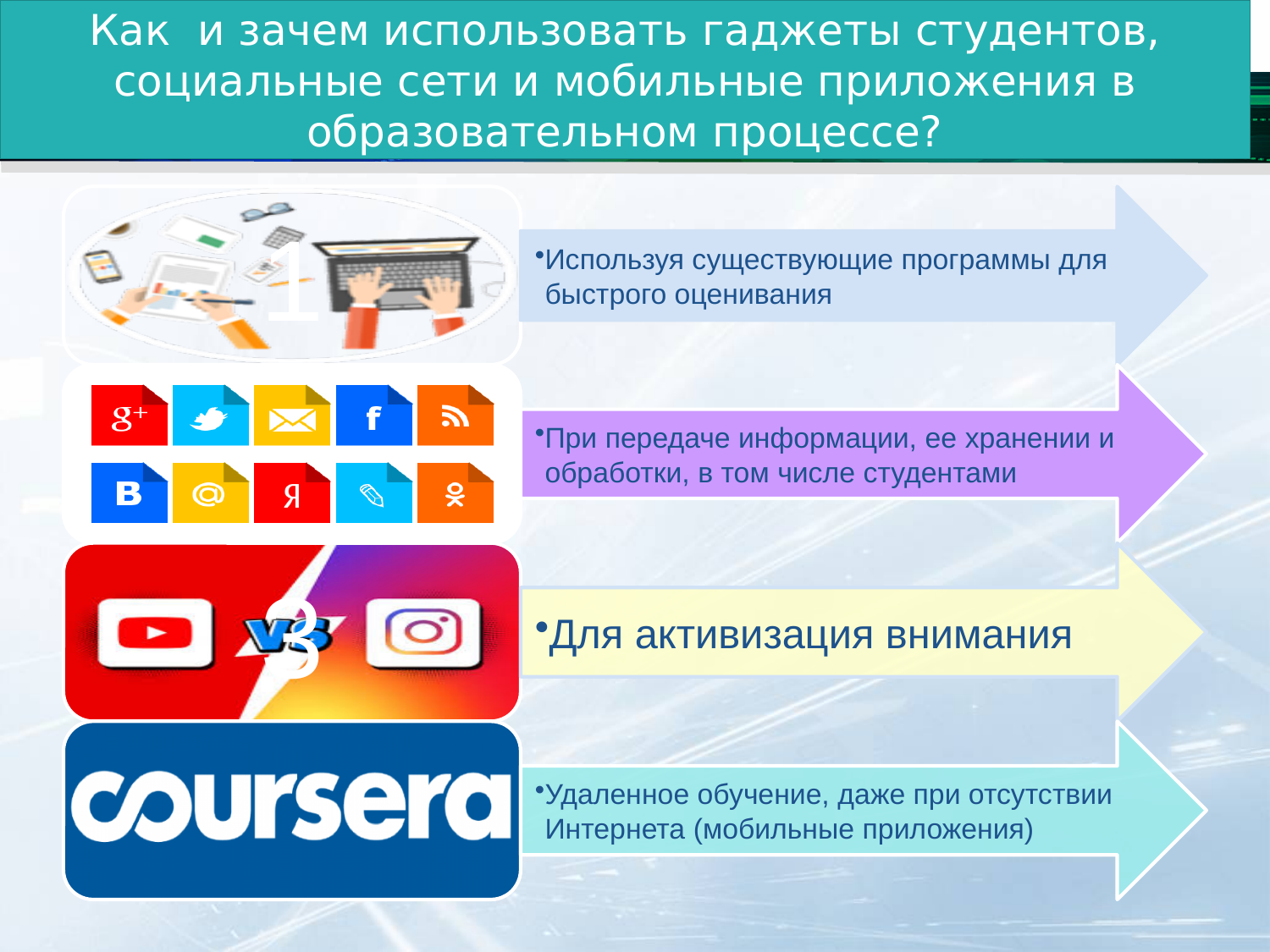

# Как  и зачем использовать гаджеты студентов, социальные сети и мобильные приложения в образовательном процессе?
1
Используя существующие программы для быстрого оценивания
При передаче информации, ее хранении и обработки, в том числе студентами
3
Для активизация внимания
Удаленное обучение, даже при отсутствии Интернета (мобильные приложения)